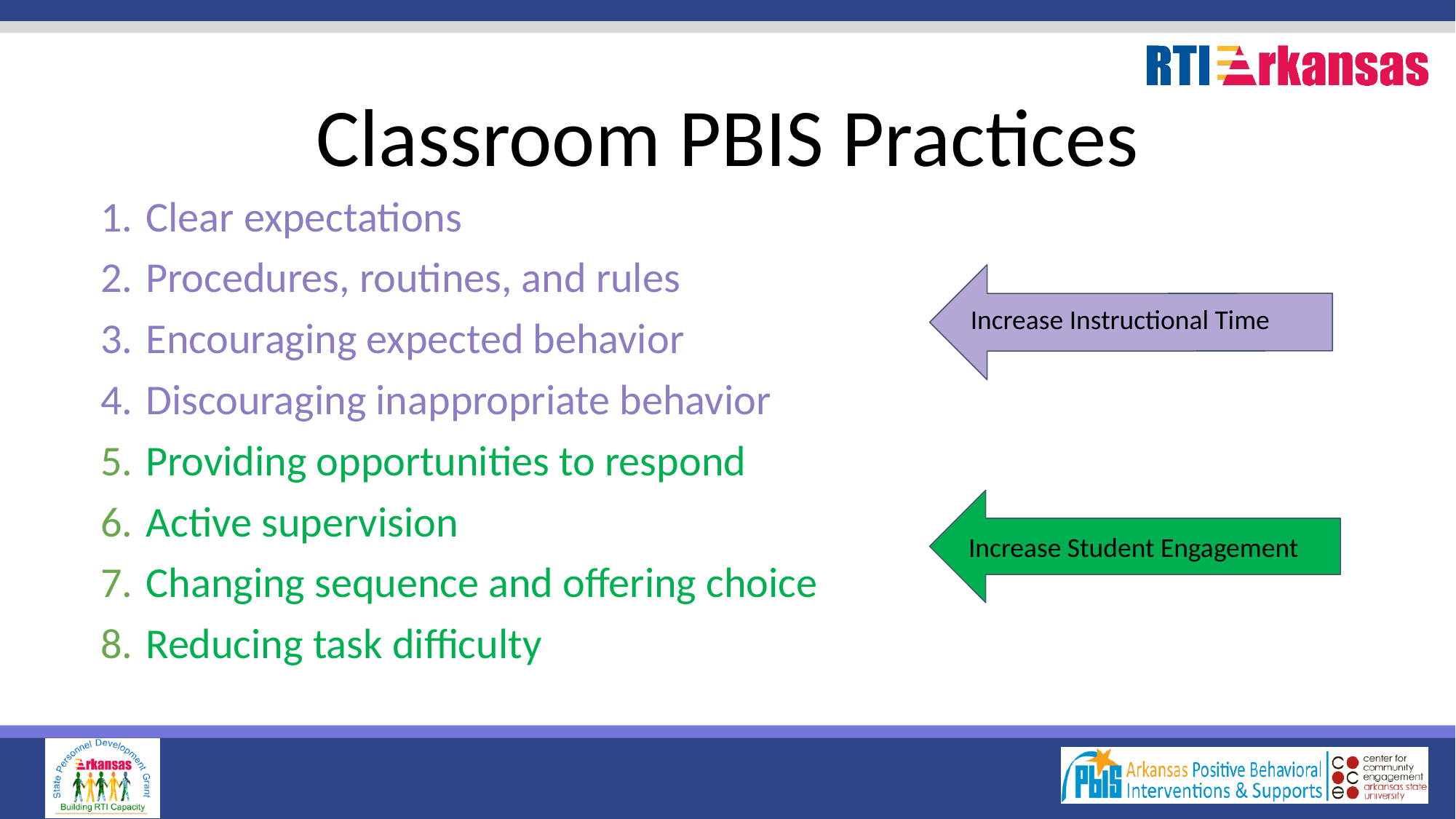

# Classroom PBIS Practices
Clear expectations
Procedures, routines, and rules
Encouraging expected behavior
Discouraging inappropriate behavior
Providing opportunities to respond
Active supervision
Changing sequence and offering choice
Reducing task difficulty

Increase Instructional Time
Increase Student Engagement